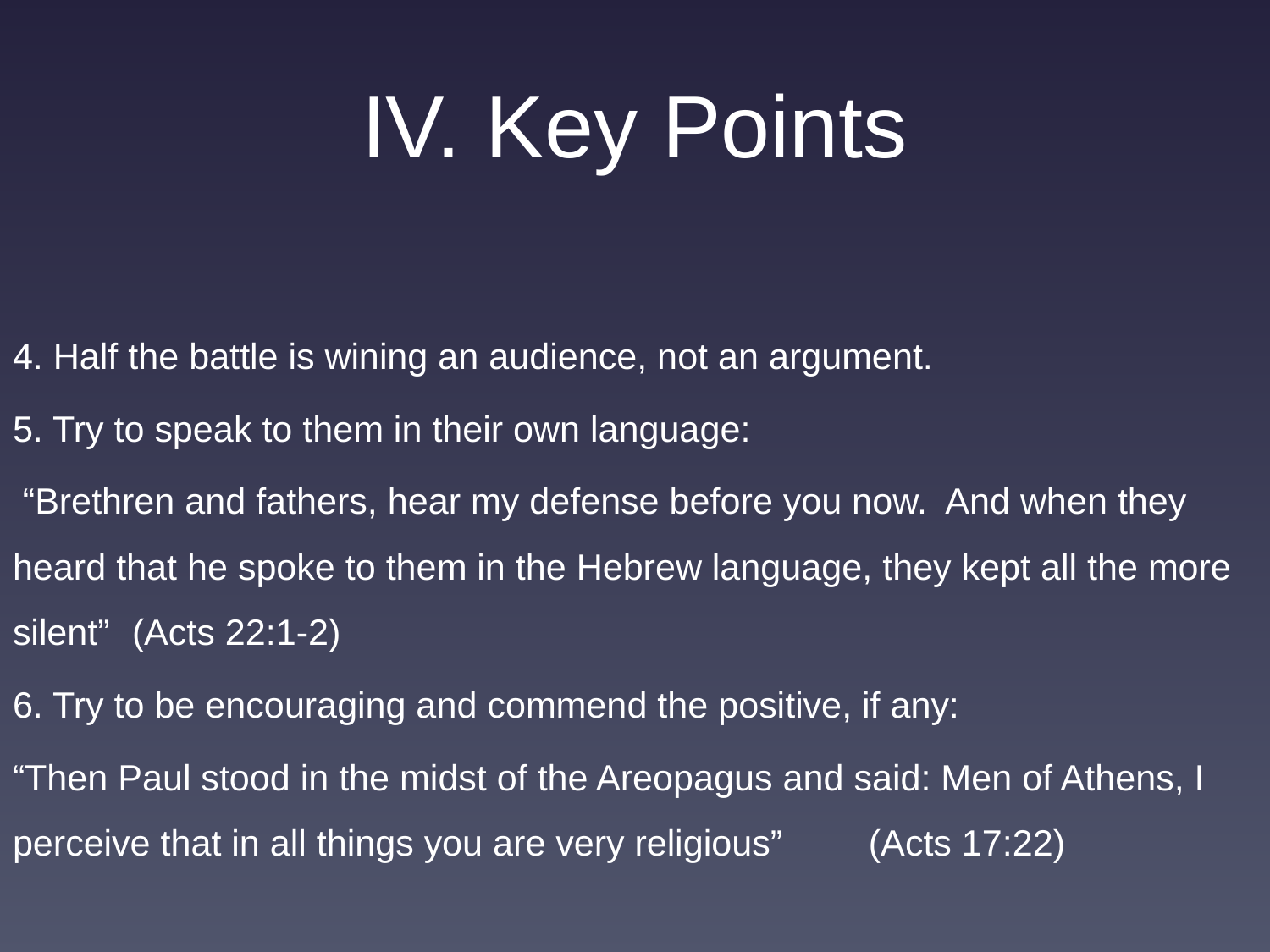

# IV. Key Points
4. Half the battle is wining an audience, not an argument.
5. Try to speak to them in their own language:
 “Brethren and fathers, hear my defense before you now.  And when they heard that he spoke to them in the Hebrew language, they kept all the more silent”																	(Acts 22:1-2)
6. Try to be encouraging and commend the positive, if any:
“Then Paul stood in the midst of the Areopagus and said: Men of Athens, I perceive that in all things you are very religious”												  (Acts 17:22)